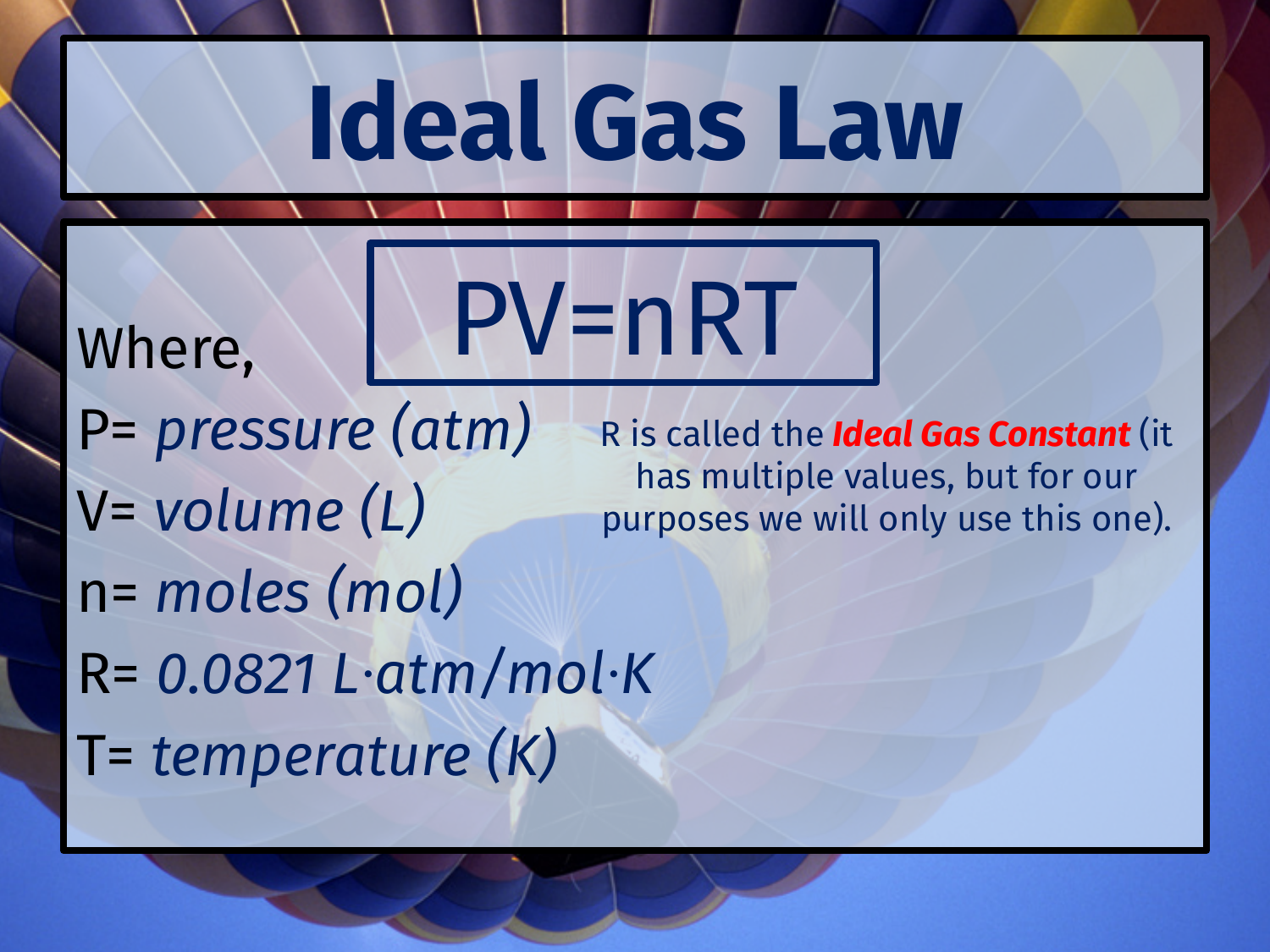

# Ideal Gas Law

Where,
P= pressure (atm)
V= volume (L)
n= moles (mol)
R= 0.0821 L·atm/mol·K
T= temperature (K)
PV=nRT
R is called the Ideal Gas Constant (it has multiple values, but for our purposes we will only use this one).